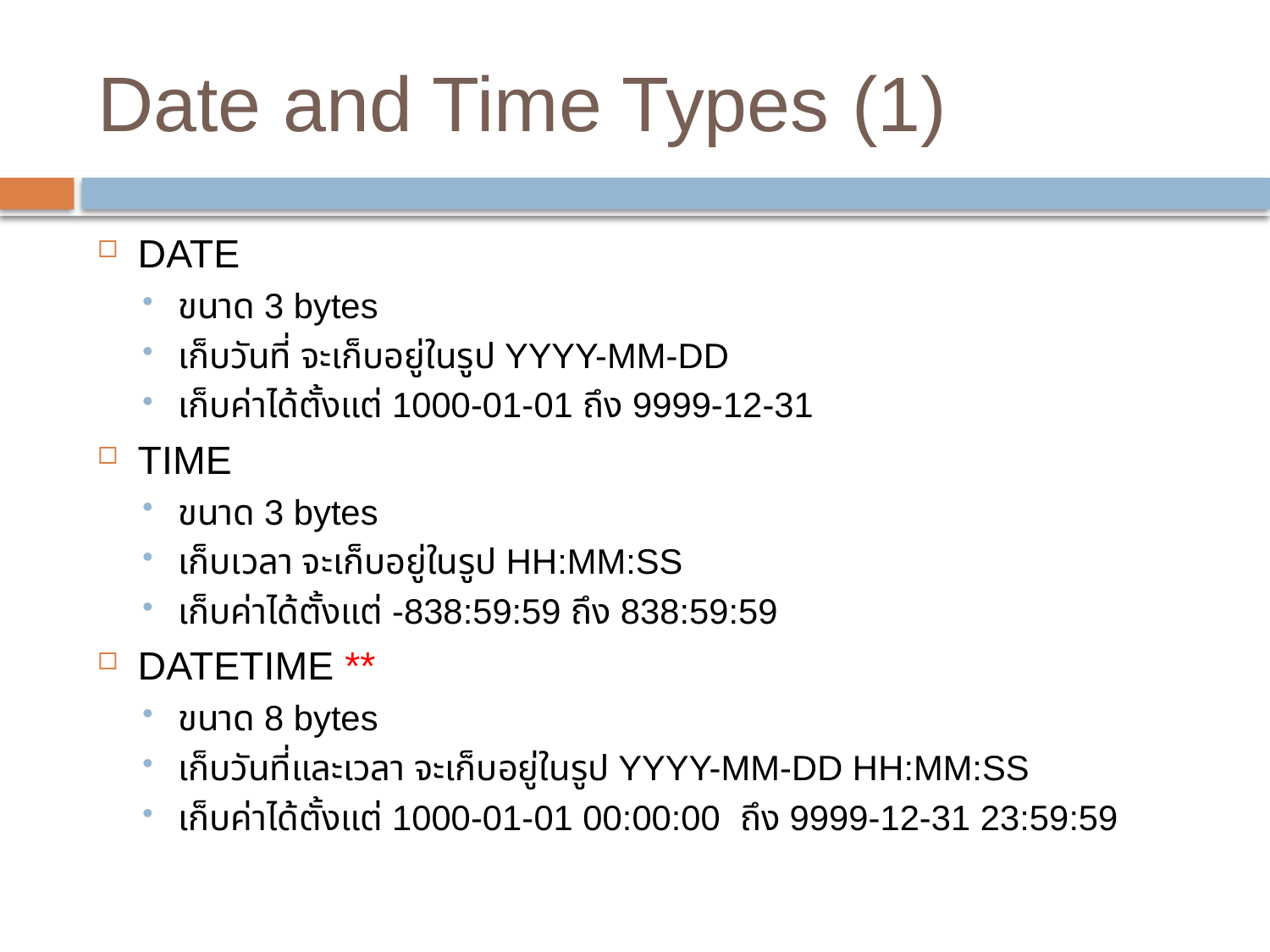

# Date and Time Types (1)
DATE
ขนาด 3 bytes
เก็บวันที่ จะเก็บอยู่ในรูป YYYY-MM-DD
เก็บค่าได้ตั้งแต่ 1000-01-01 ถึง 9999-12-31
TIME
ขนาด 3 bytes
เก็บเวลา จะเก็บอยู่ในรูป HH:MM:SS
เก็บค่าได้ตั้งแต่ -838:59:59 ถึง 838:59:59
DATETIME **
ขนาด 8 bytes
เก็บวันที่และเวลา จะเก็บอยู่ในรูป YYYY-MM-DD HH:MM:SS
เก็บค่าได้ตั้งแต่ 1000-01-01 00:00:00  ถึง 9999-12-31 23:59:59